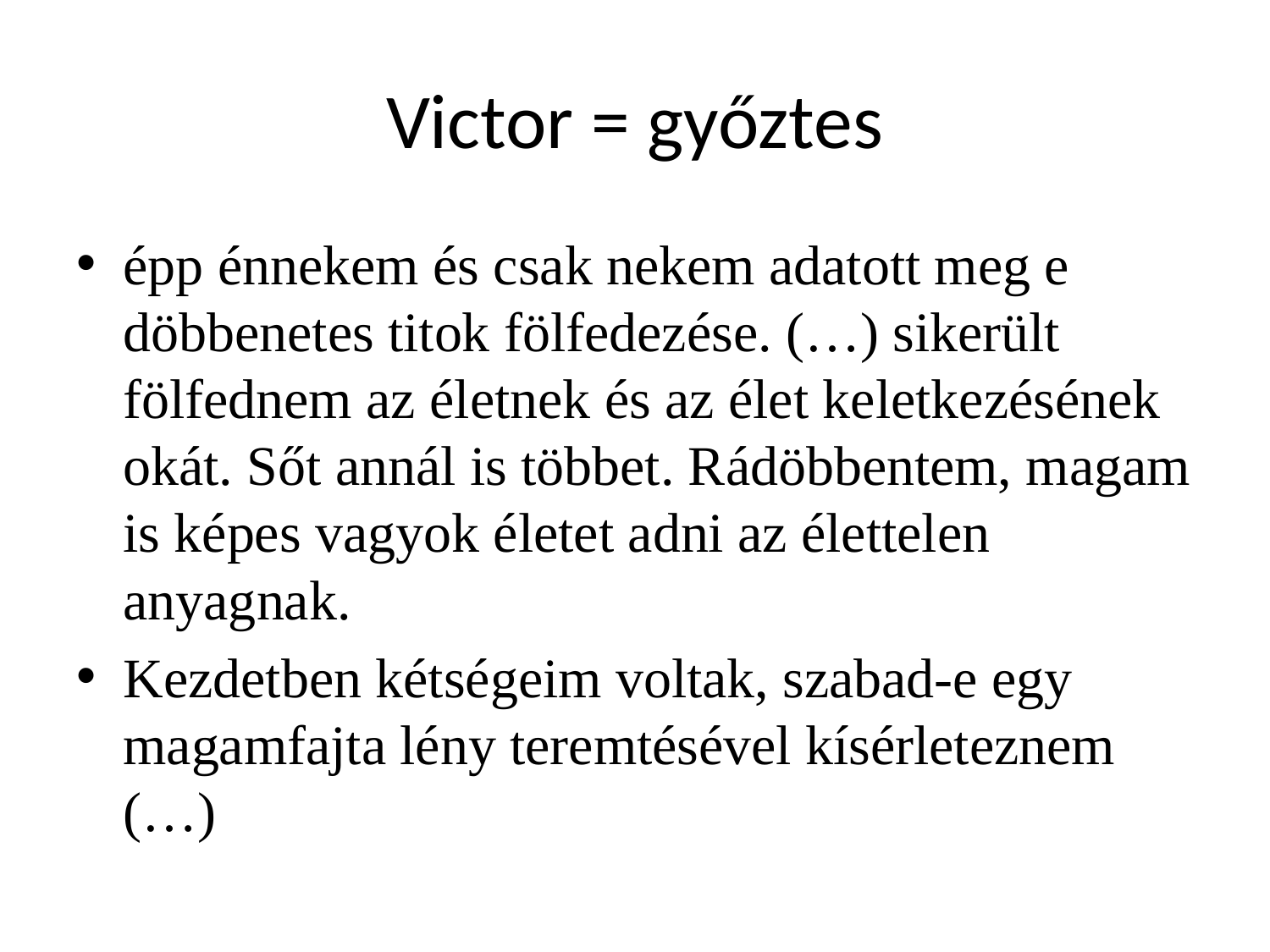

# Victor = győztes
épp énnekem és csak nekem adatott meg e döbbenetes titok fölfedezése. (…) sikerült fölfednem az életnek és az élet keletkezésének okát. Sőt annál is többet. Rádöbbentem, magam is képes vagyok életet adni az élettelen anyagnak.
Kezdetben kétségeim voltak, szabad-e egy magamfajta lény teremtésével kísérleteznem (…)